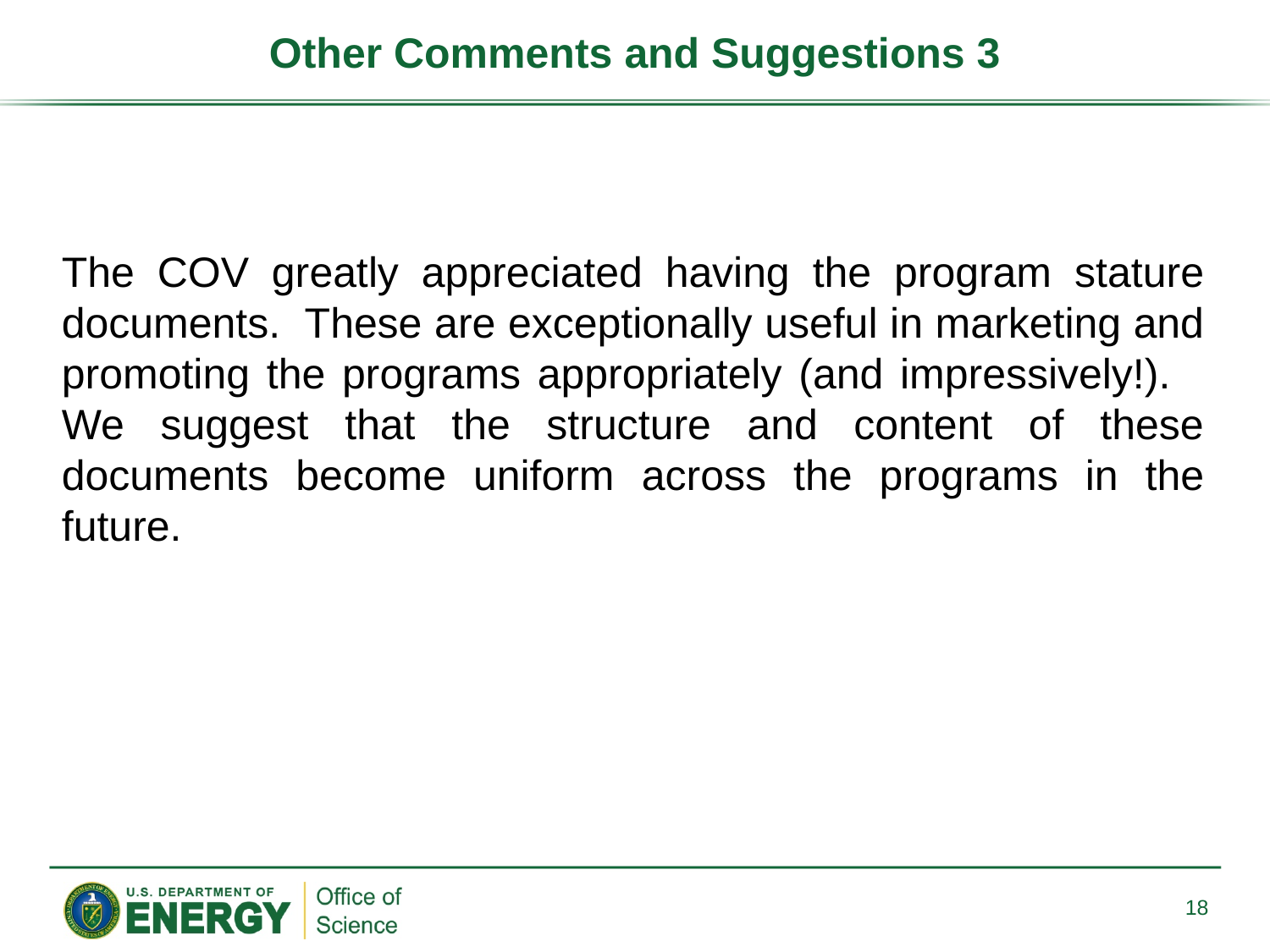

# Other Comments and Suggestions 3

The COV greatly appreciated having the program stature documents.  These are exceptionally useful in marketing and promoting the programs appropriately (and impressively!).   We suggest that the structure and content of these documents become uniform across the programs in the future.

18